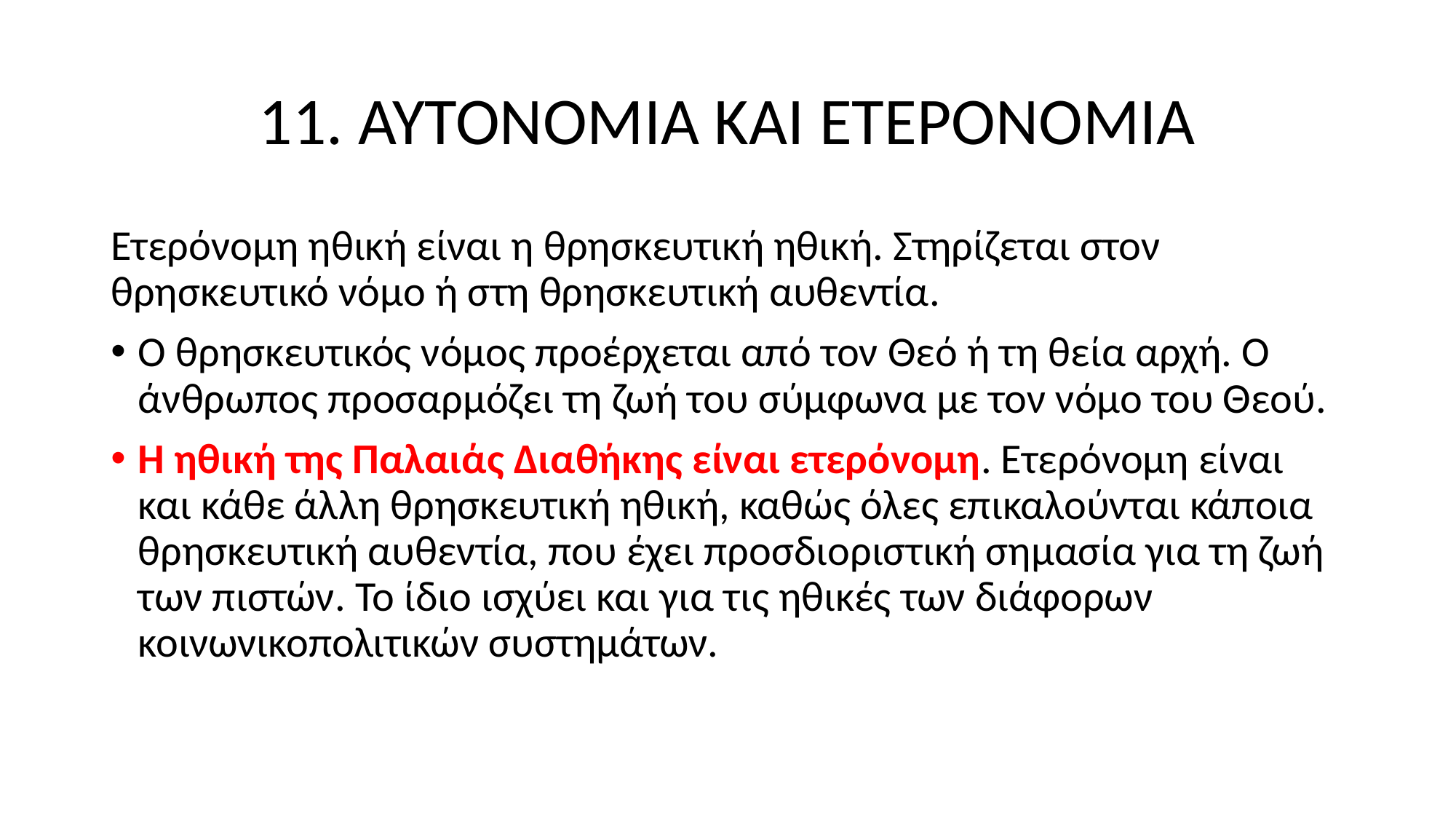

# 11. ΑΥΤΟΝΟΜΙΑ ΚΑΙ ΕΤΕΡΟΝΟΜΙΑ
Ετερόνομη ηθική είναι η θρησκευτική ηθική. Στηρίζεται στον θρησκευτικό νόμο ή στη θρησκευτική αυθεντία.
Ο θρησκευτικός νόμος προέρχεται από τον Θεό ή τη θεία αρχή. Ο άνθρωπος προσαρμόζει τη ζωή του σύμφωνα με τον νόμο του Θεού.
Η ηθική της Παλαιάς Διαθήκης είναι ετερόνομη. Ετερόνομη είναι και κάθε άλλη θρησκευτική ηθική, καθώς όλες επικαλούνται κάποια θρησκευτική αυθεντία, που έχει προσδιοριστική σημασία για τη ζωή των πιστών. Το ίδιο ισχύει και για τις ηθικές των διάφορων κοινωνικοπολιτικών συστημάτων.